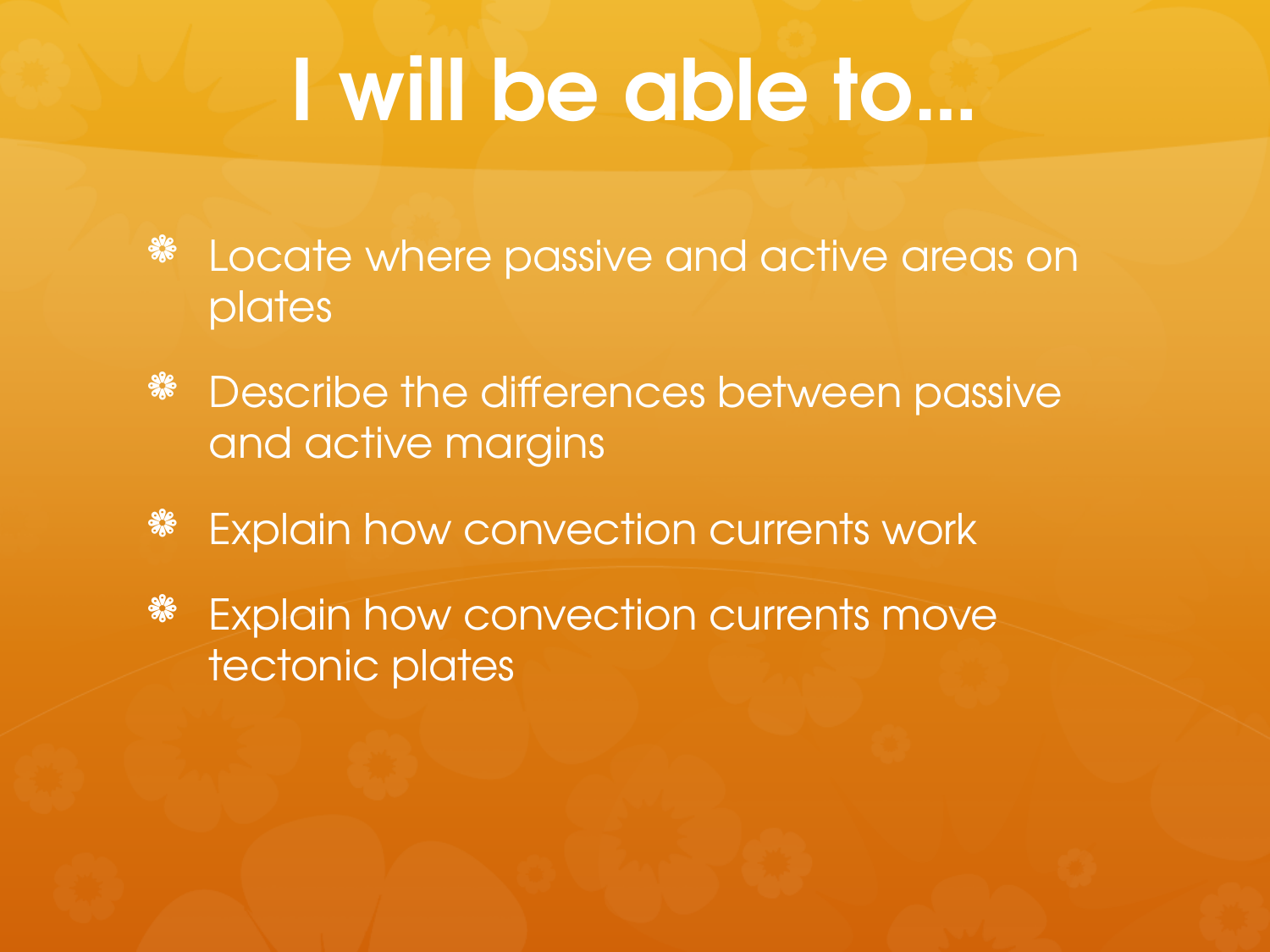

# I will be able to…
Locate where passive and active areas on plates
Describe the differences between passive and active margins
Explain how convection currents work
Explain how convection currents move tectonic plates